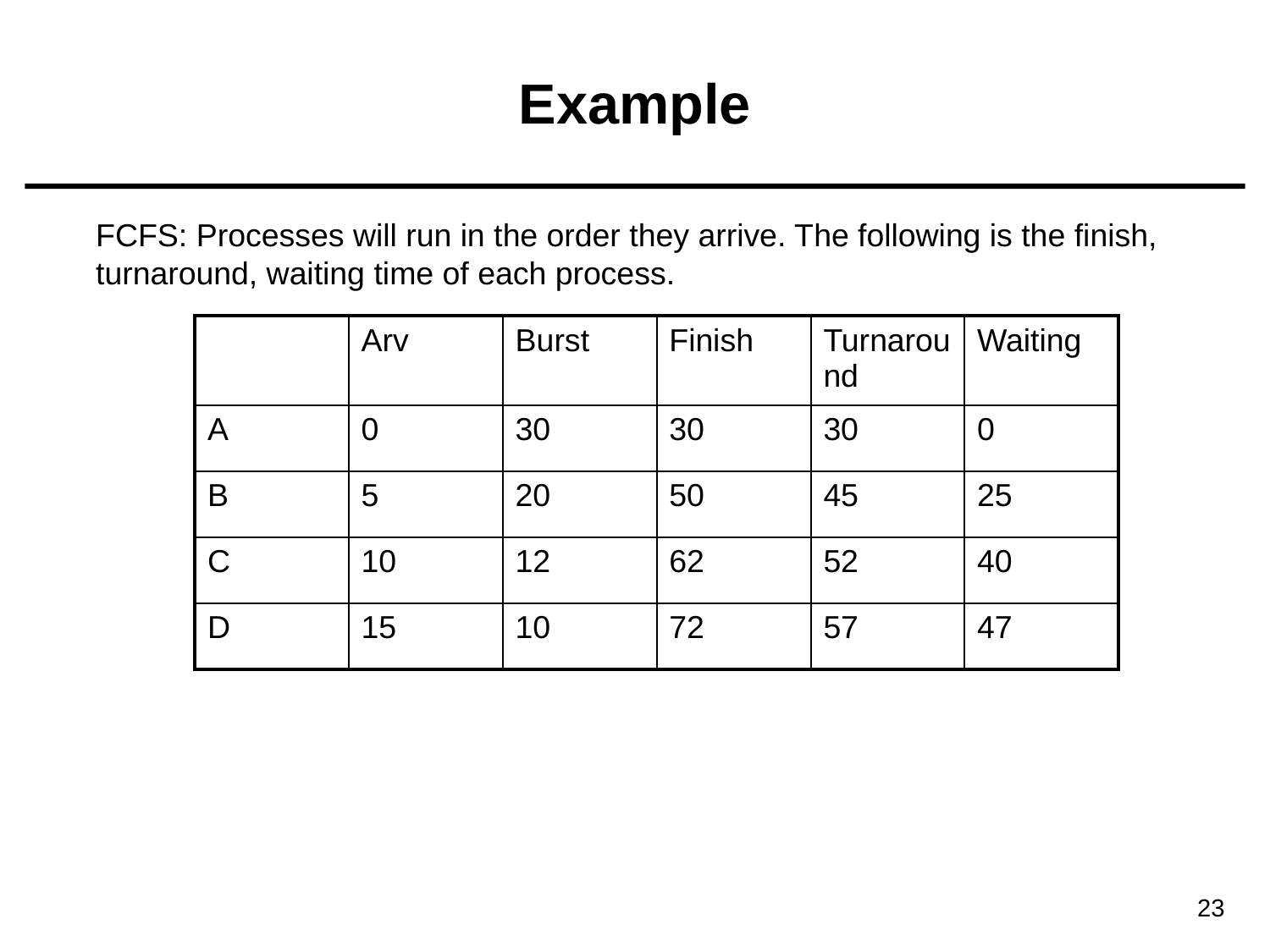

# Example
FCFS: Processes will run in the order they arrive. The following is the finish,
turnaround, waiting time of each process.
|  | Arv | Burst | Finish | Turnaround | Waiting |
| --- | --- | --- | --- | --- | --- |
| A | 0 | 30 | 30 | 30 | 0 |
| B | 5 | 20 | 50 | 45 | 25 |
| C | 10 | 12 | 62 | 52 | 40 |
| D | 15 | 10 | 72 | 57 | 47 |
23